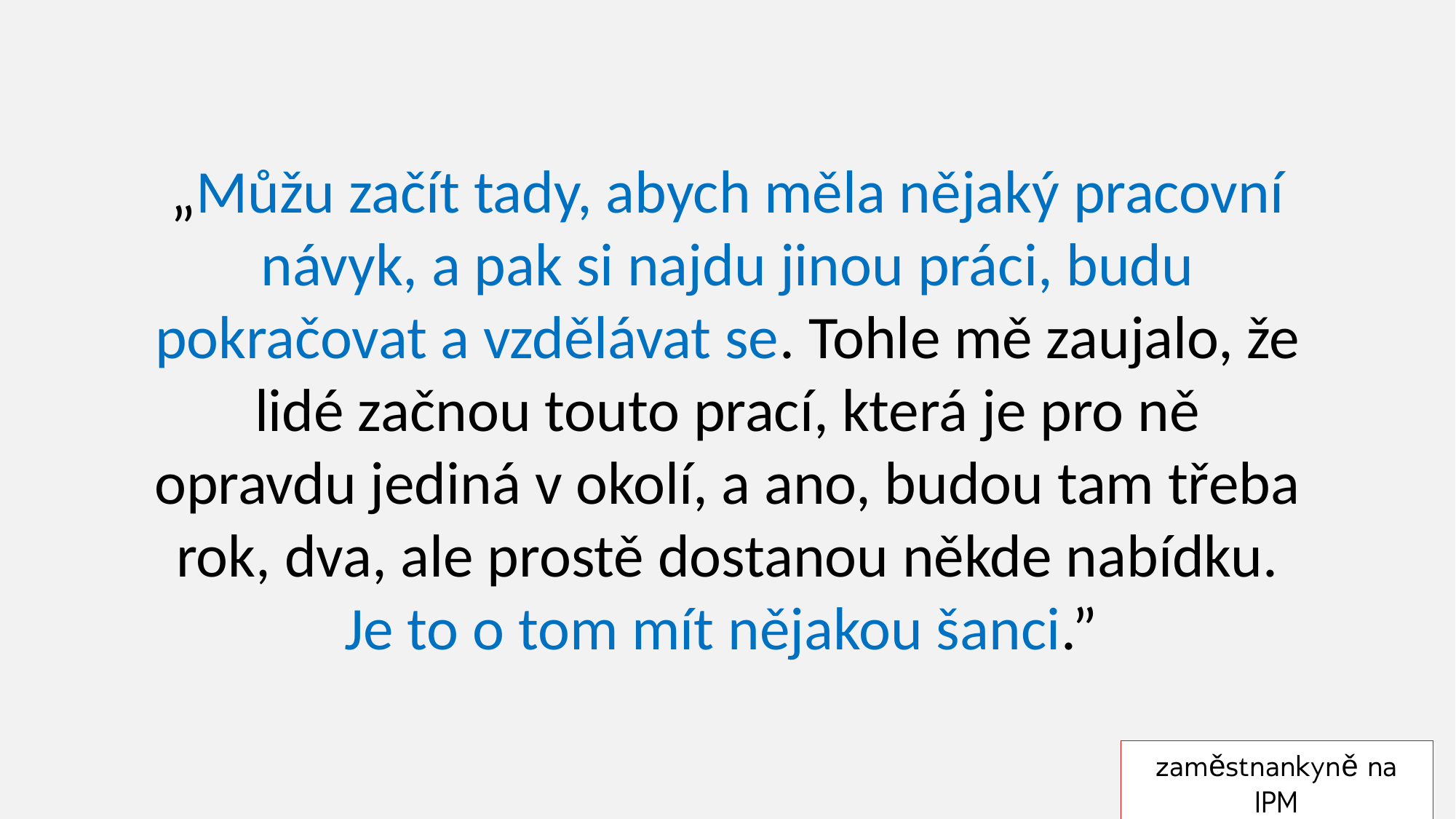

„Můžu začít tady, abych měla nějaký pracovní návyk, a pak si najdu jinou práci, budu pokračovat a vzdělávat se. Tohle mě zaujalo, že lidé začnou touto prací, která je pro ně opravdu jediná v okolí, a ano, budou tam třeba rok, dva, ale prostě dostanou někde nabídku. Je to o tom mít nějakou šanci.”
zaměstnankyně na IPM